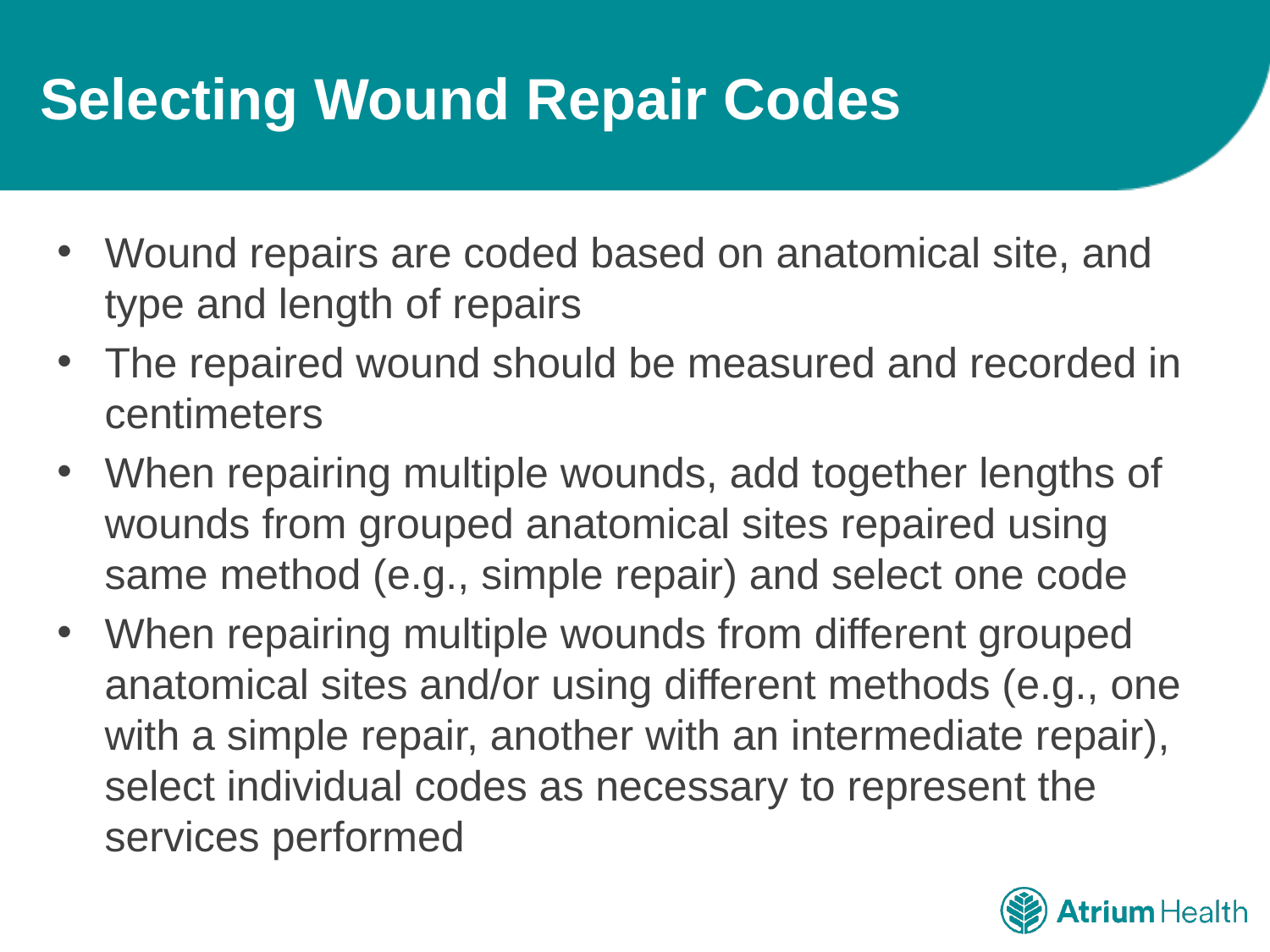

# Selecting Wound Repair Codes
Wound repairs are coded based on anatomical site, and type and length of repairs
The repaired wound should be measured and recorded in centimeters
When repairing multiple wounds, add together lengths of wounds from grouped anatomical sites repaired using same method (e.g., simple repair) and select one code
When repairing multiple wounds from different grouped anatomical sites and/or using different methods (e.g., one with a simple repair, another with an intermediate repair), select individual codes as necessary to represent the services performed